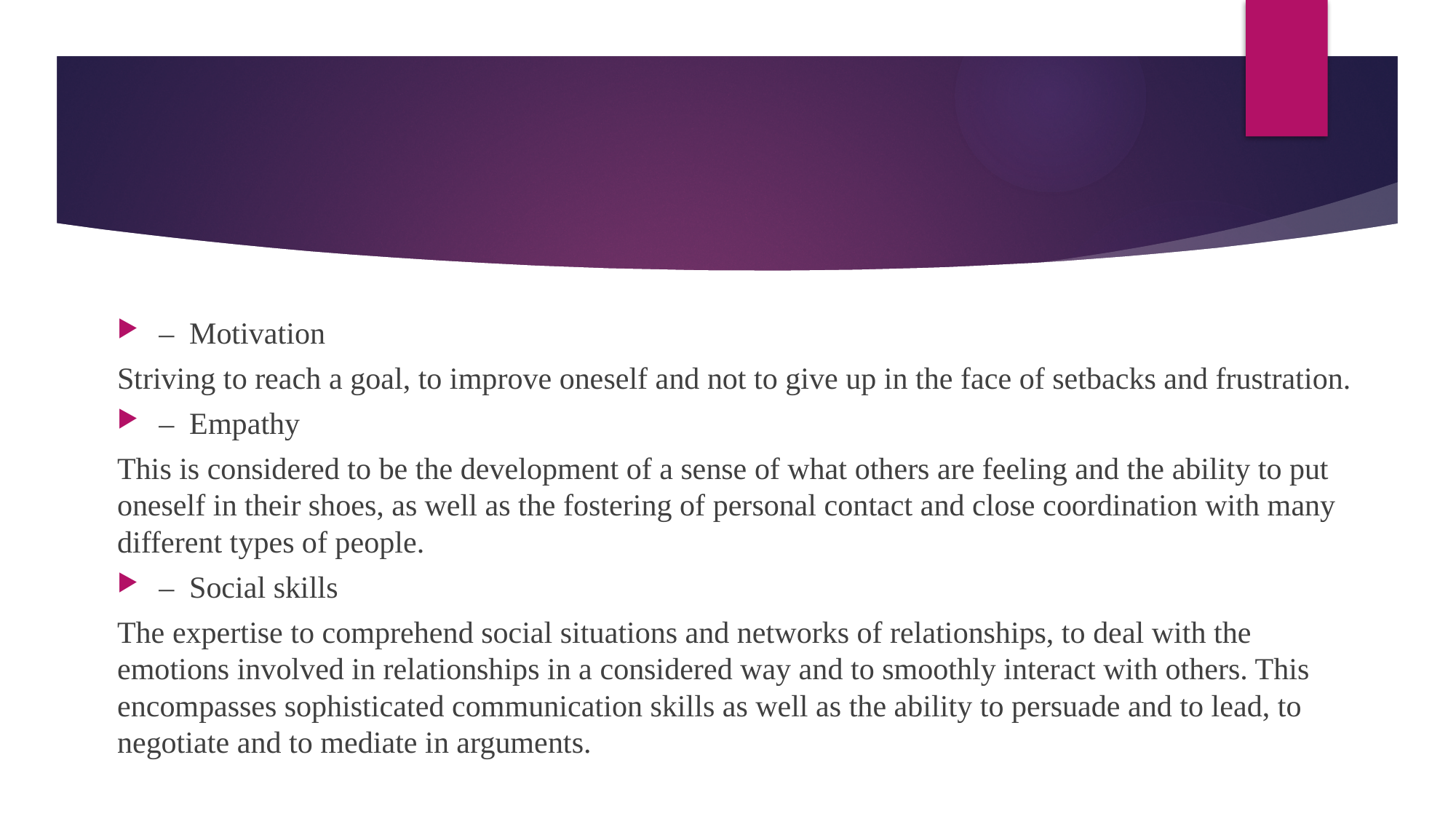

#
–  Motivation
Striving to reach a goal, to improve oneself and not to give up in the face of setbacks and frustration.
–  Empathy
This is considered to be the development of a sense of what others are feeling and the ability to put oneself in their shoes, as well as the fostering of personal contact and close coordination with many different types of people.
–  Social skills
The expertise to comprehend social situations and networks of relationships, to deal with the emotions involved in relationships in a considered way and to smoothly interact with others. This encompasses sophisticated communication skills as well as the ability to persuade and to lead, to negotiate and to mediate in arguments.